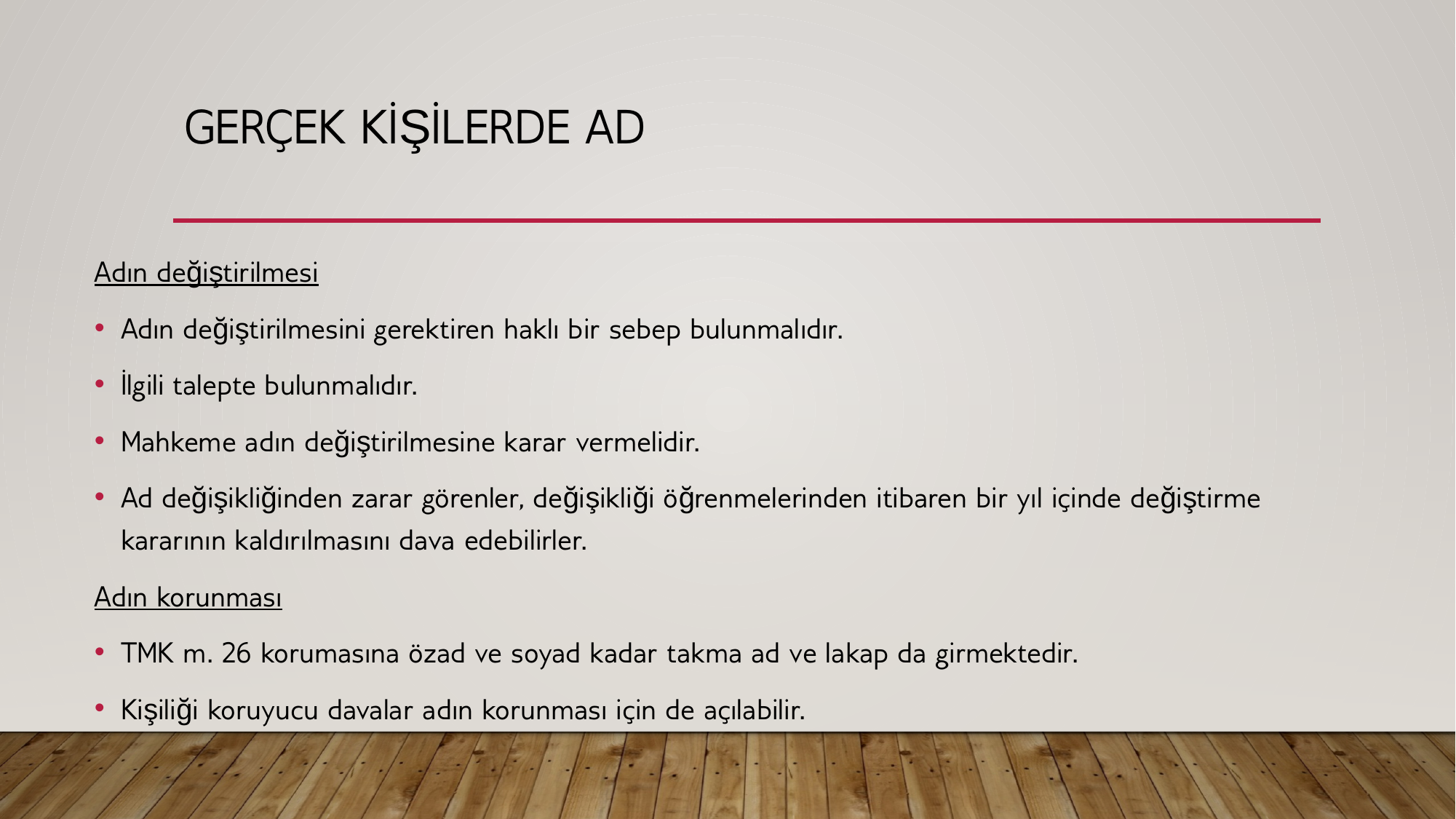

# GERÇEK KİŞİLERDE AD
Adın değiştirilmesi
Adın değiştirilmesini gerektiren haklı bir sebep bulunmalıdır.
İlgili talepte bulunmalıdır.
Mahkeme adın değiştirilmesine karar vermelidir.
Ad değişikliğinden zarar görenler, değişikliği öğrenmelerinden itibaren bir yıl içinde değiştirme kararının kaldırılmasını dava edebilirler.
Adın korunması
TMK m. 26 korumasına özad ve soyad kadar takma ad ve lakap da girmektedir.
Kişiliği koruyucu davalar adın korunması için de açılabilir.